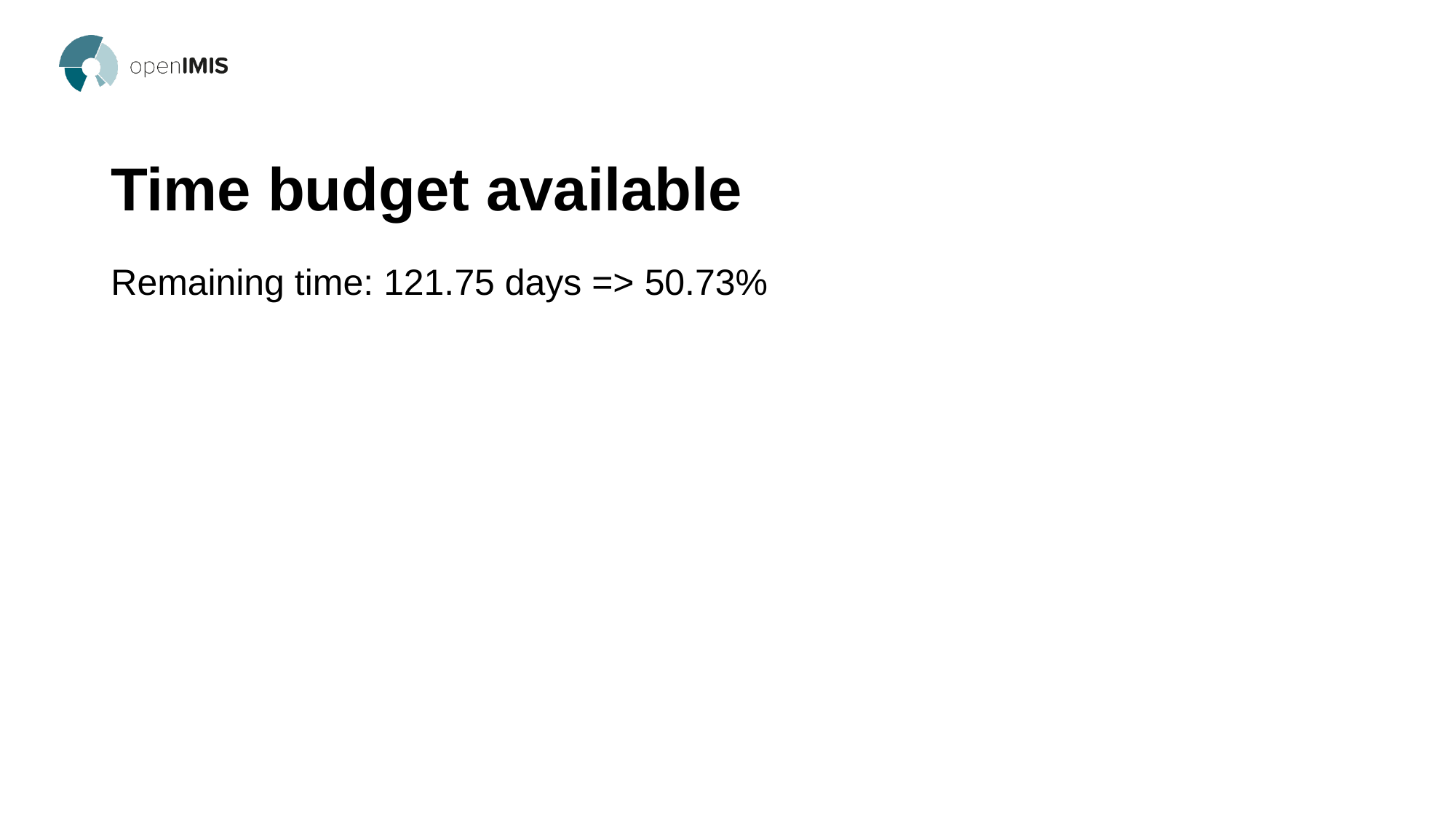

# Time budget available
Remaining time: 121.75 days => 50.73%